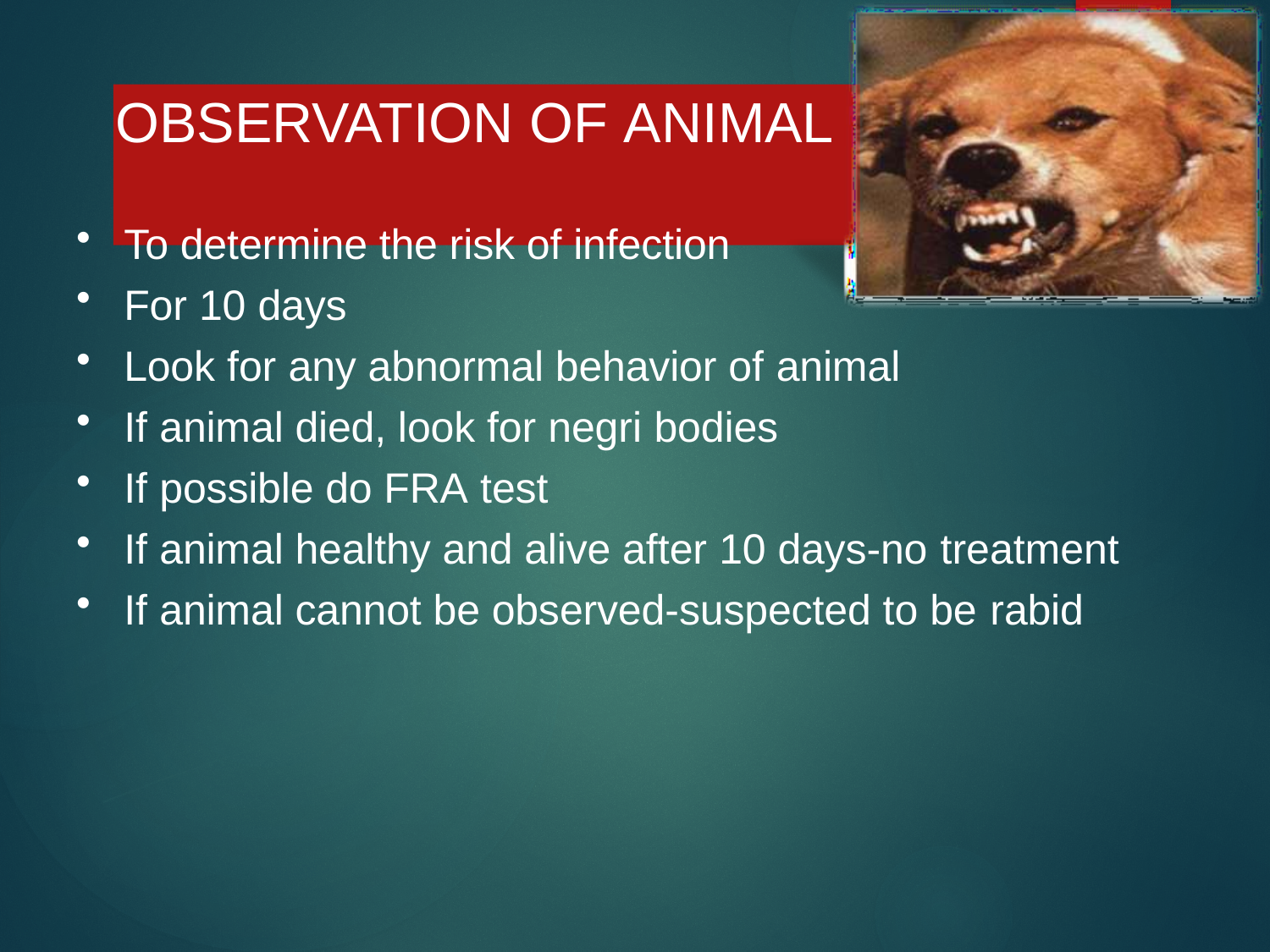

# OBSERVATION OF ANIMAL
To determine the risk of infection
For 10 days
Look for any abnormal behavior of animal
If animal died, look for negri bodies
If possible do FRA test
If animal healthy and alive after 10 days-no treatment
If animal cannot be observed-suspected to be rabid